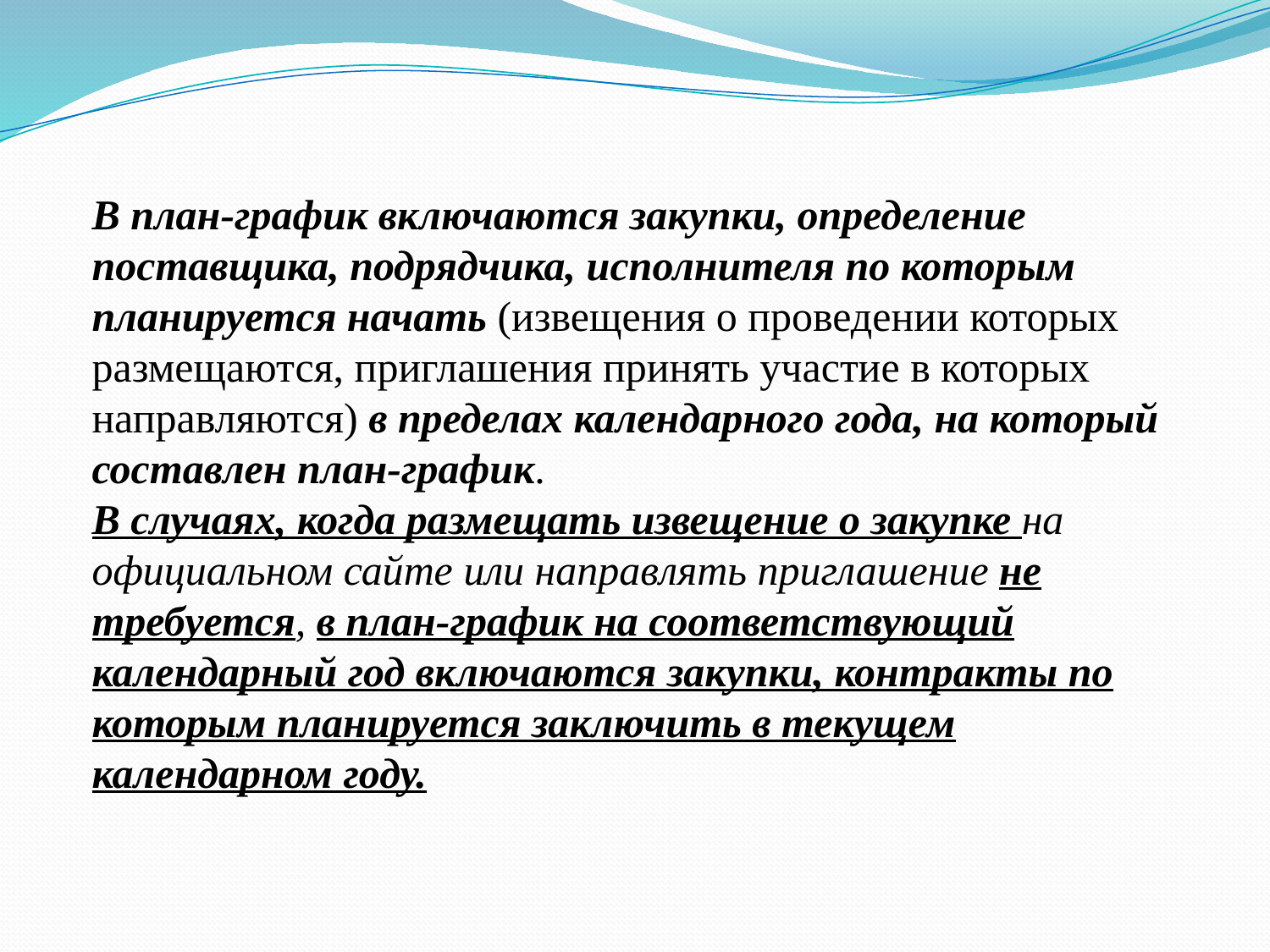

В план-график включаются закупки, определение поставщика, подрядчика, исполнителя по которым планируется начать (извещения о проведении которых размещаются, приглашения принять участие в которых направляются) в пределах календарного года, на который составлен план-график.
В случаях, когда размещать извещение о закупке на официальном сайте или направлять приглашение не требуется, в план-график на соответствующий календарный год включаются закупки, контракты по которым планируется заключить в текущем календарном году.